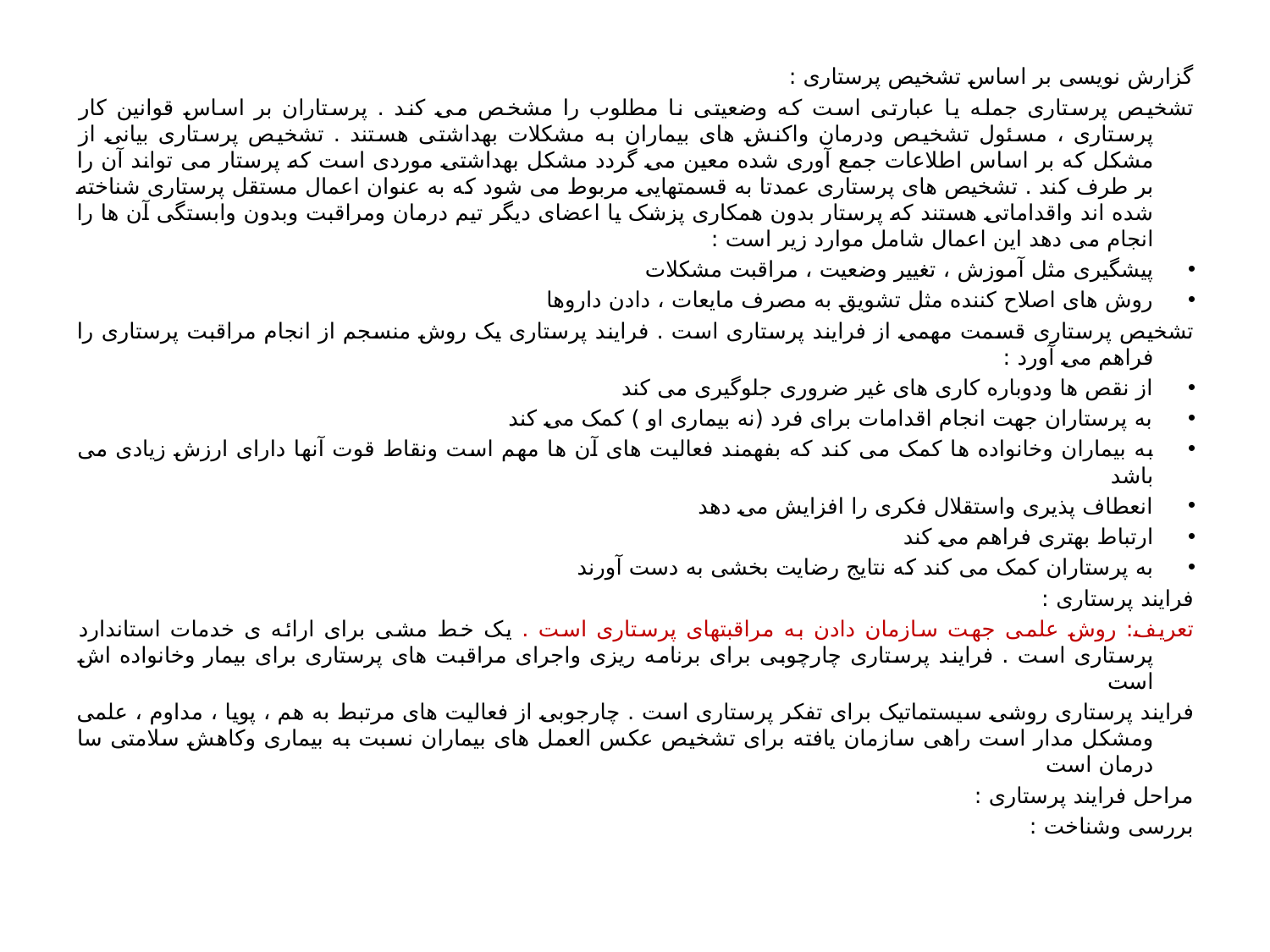

گزارش نویسی بر اساس تشخیص پرستاری :
تشخیص پرستاری جمله یا عبارتی است که وضعیتی نا مطلوب را مشخص می کند . پرستاران بر اساس قوانین کار پرستاری ، مسئول تشخیص ودرمان واکنش های بیماران به مشکلات بهداشتی هستند . تشخیص پرستاری بیانی از مشکل که بر اساس اطلاعات جمع آوری شده معین می گردد مشکل بهداشتی موردی است که پرستار می تواند آن را بر طرف کند . تشخیص های پرستاری عمدتا به قسمتهایی مربوط می شود که به عنوان اعمال مستقل پرستاری شناخته شده اند واقداماتی هستند که پرستار بدون همکاری پزشک یا اعضای دیگر تیم درمان ومراقبت وبدون وابستگی آن ها را انجام می دهد این اعمال شامل موارد زیر است :
پیشگیری مثل آموزش ، تغییر وضعیت ، مراقبت مشکلات
روش های اصلاح کننده مثل تشویق به مصرف مایعات ، دادن داروها
تشخیص پرستاری قسمت مهمی از فرایند پرستاری است . فرایند پرستاری یک روش منسجم از انجام مراقبت پرستاری را فراهم می آورد :
از نقص ها ودوباره کاری های غیر ضروری جلوگیری می کند
به پرستاران جهت انجام اقدامات برای فرد (نه بیماری او ) کمک می کند
به بیماران وخانواده ها کمک می کند که بفهمند فعالیت های آن ها مهم است ونقاط قوت آنها دارای ارزش زیادی می باشد
انعطاف پذیری واستقلال فکری را افزایش می دهد
ارتباط بهتری فراهم می کند
به پرستاران کمک می کند که نتایج رضایت بخشی به دست آورند
فرایند پرستاری :
تعریف: روش علمی جهت سازمان دادن به مراقبتهای پرستاری است . یک خط مشی برای ارائه ی خدمات استاندارد پرستاری است . فرایند پرستاری چارچوبی برای برنامه ریزی واجرای مراقبت های پرستاری برای بیمار وخانواده اش است
فرایند پرستاری روشی سیستماتیک برای تفکر پرستاری است . چارجوبی از فعالیت های مرتبط به هم ، پویا ، مداوم ، علمی ومشکل مدار است راهی سازمان یافته برای تشخیص عکس العمل های بیماران نسبت به بیماری وکاهش سلامتی سا درمان است
مراحل فرایند پرستاری :
بررسی وشناخت :